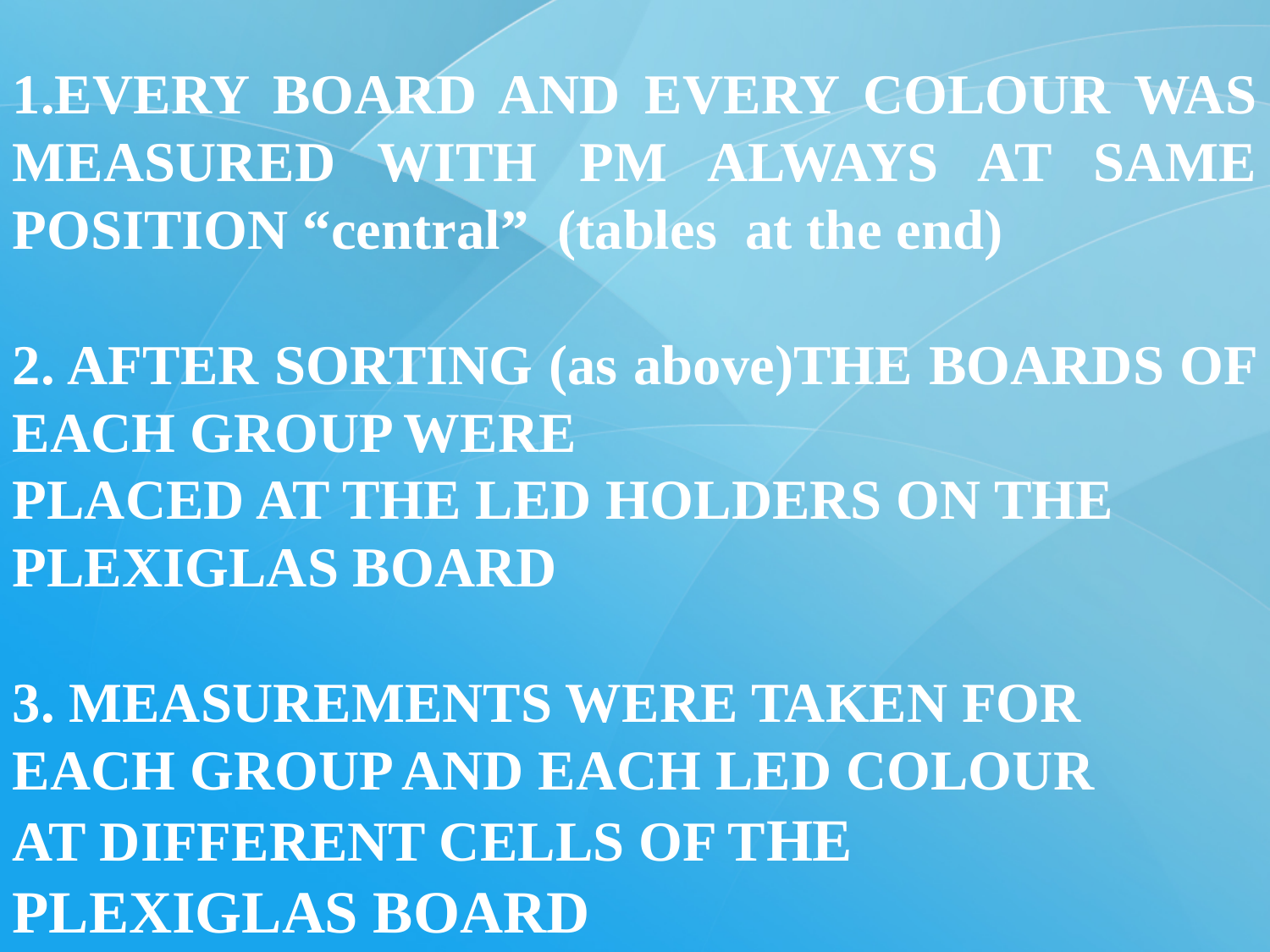

1.EVERY BOARD AND EVERY COLOUR WAS MEASURED WITH PM ALWAYS AT SAME POSITION “central”  (tables  at the end)

2. AFTER SORTING (as above)THE BOARDS OF EACH GROUP WERE
PLACED AT THE LED HOLDERS ON THE
PLEXIGLAS BOARD

3. MEASUREMENTS WERE TAKEN FOR
EACH GROUP AND EACH LED COLOUR
AT DIFFERENT CELLS OF THE
PLEXIGLAS BOARD